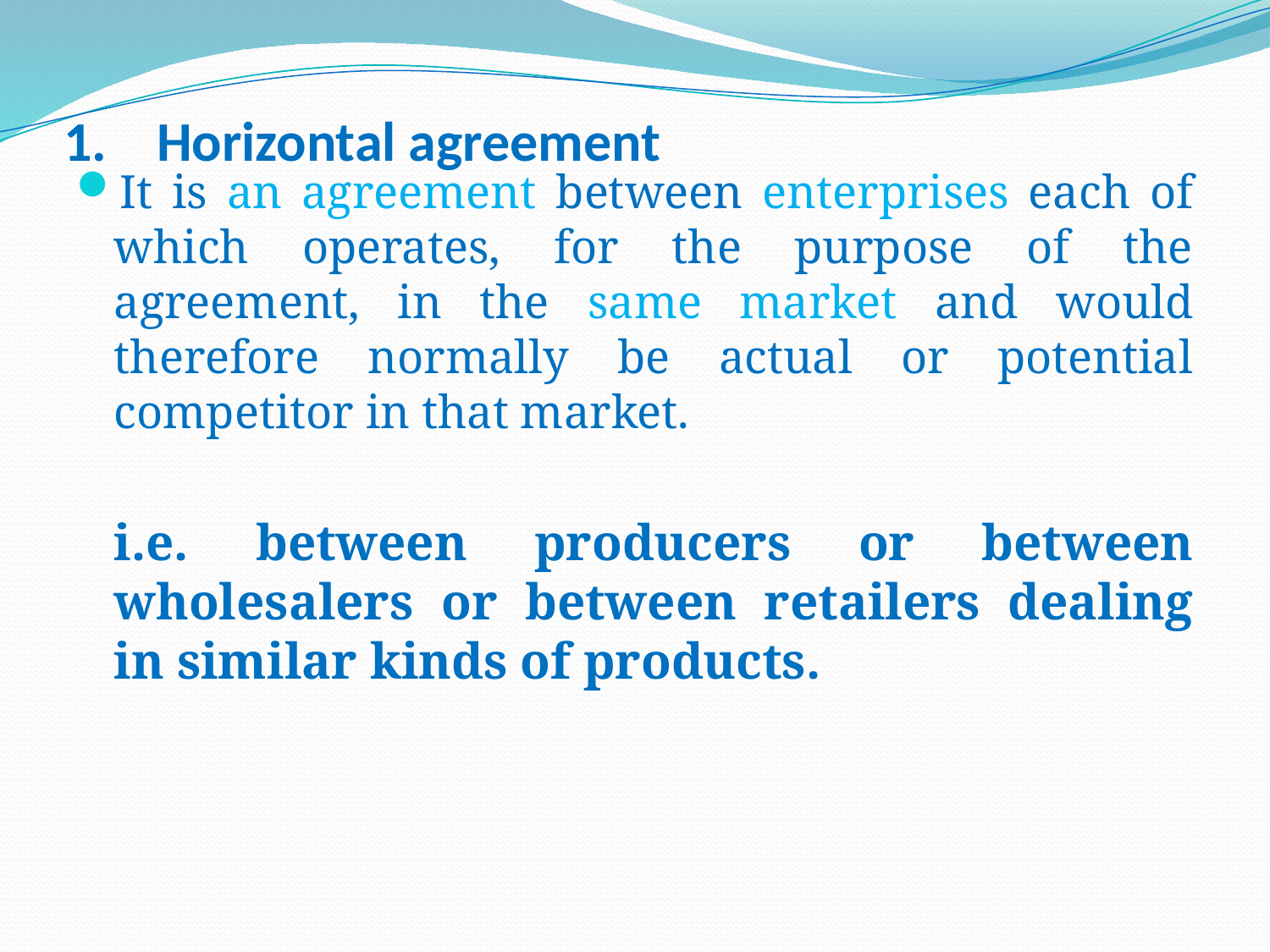

# Horizontal agreement
It is an agreement between enterprises each of which operates, for the purpose of the agreement, in the same market and would therefore normally be actual or potential competitor in that market.

	i.e. between producers or between wholesalers or between retailers dealing in similar kinds of products.